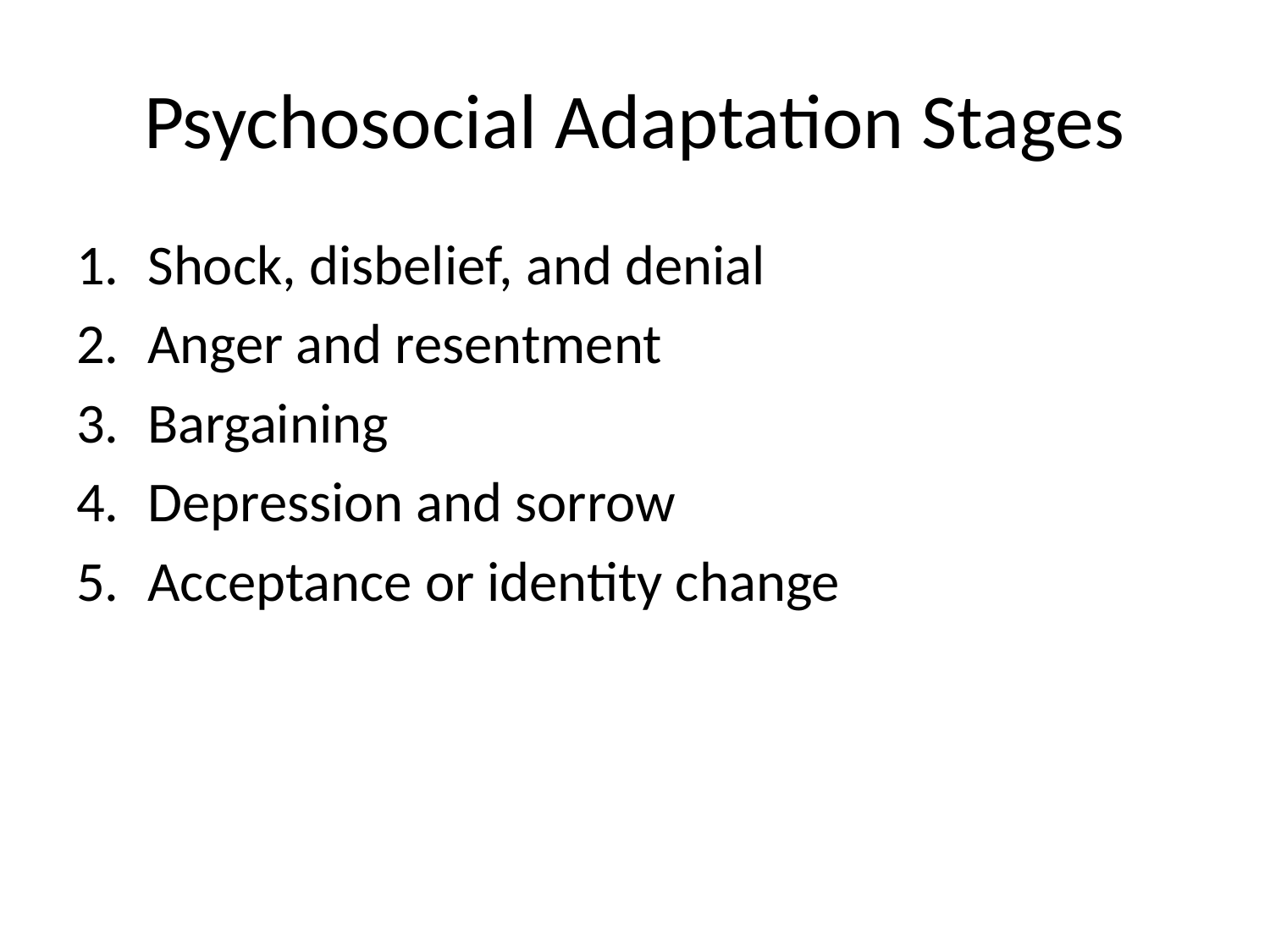

# Psychosocial Adaptation Stages
Shock, disbelief, and denial
Anger and resentment
Bargaining
Depression and sorrow
Acceptance or identity change